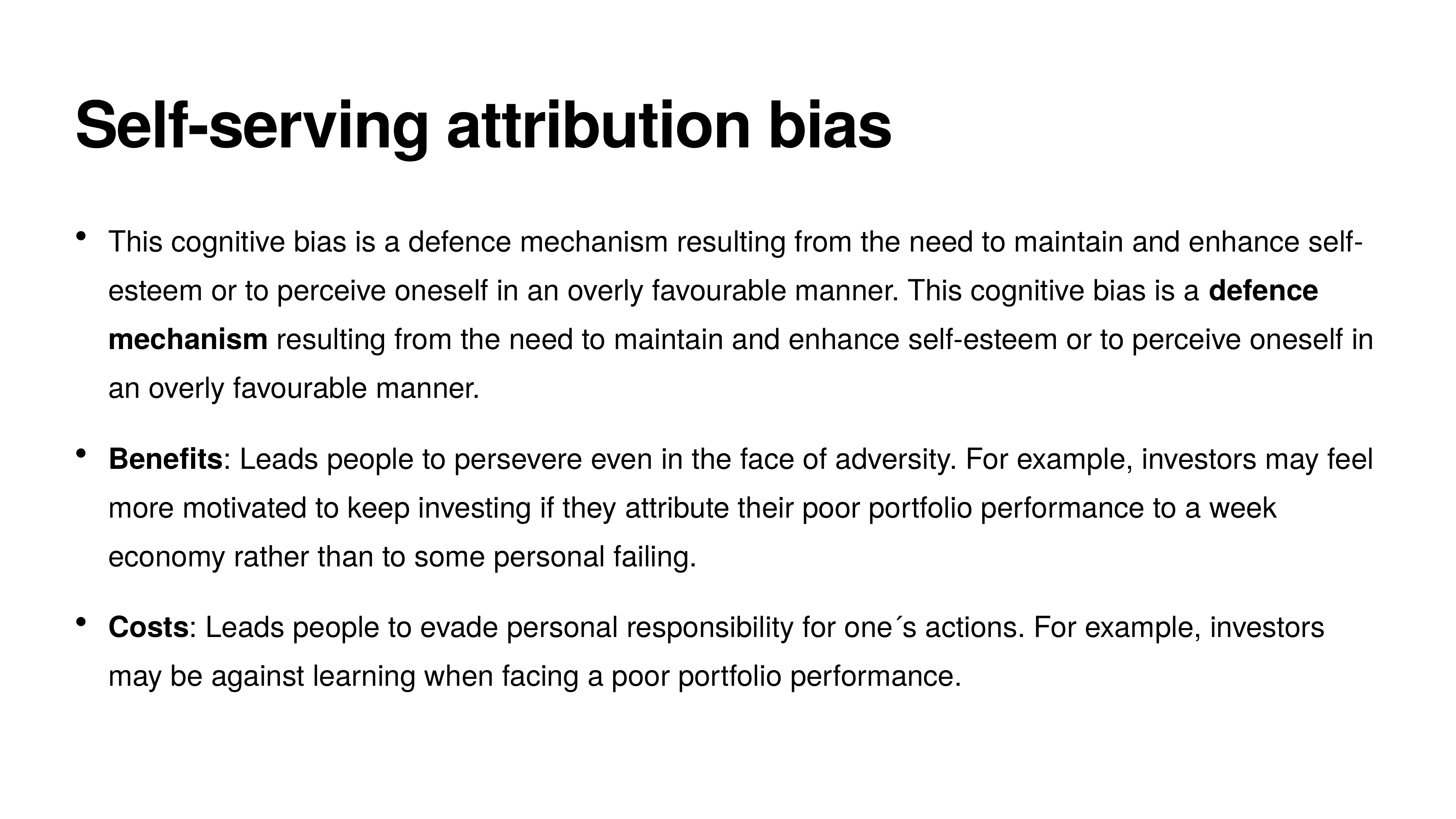

# Self-serving attribution bias
This cognitive bias is a defence mechanism resulting from the need to maintain and enhance self-esteem or to perceive oneself in an overly favourable manner. This cognitive bias is a defence mechanism resulting from the need to maintain and enhance self-esteem or to perceive oneself in an overly favourable manner.
Benefits: Leads people to persevere even in the face of adversity. For example, investors may feel more motivated to keep investing if they attribute their poor portfolio performance to a week economy rather than to some personal failing.
Costs: Leads people to evade personal responsibility for one´s actions. For example, investors may be against learning when facing a poor portfolio performance.